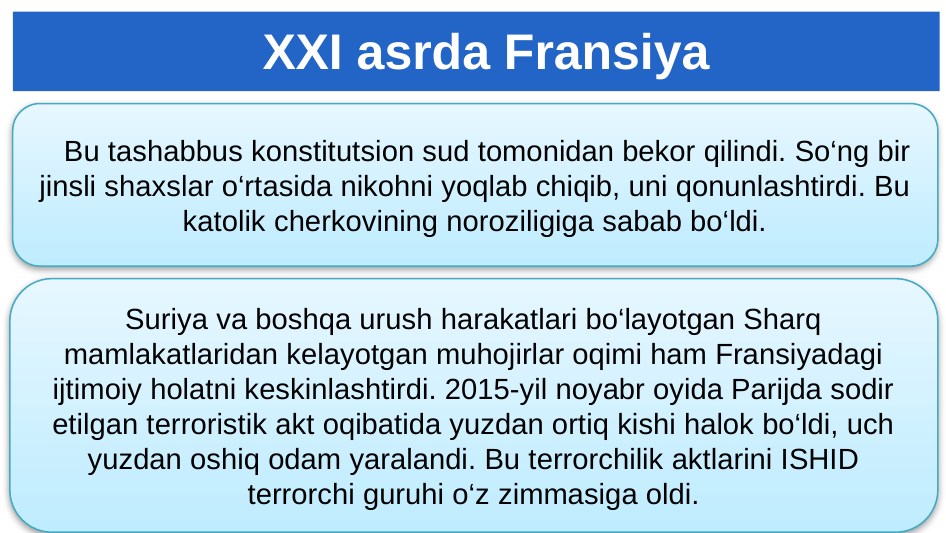

# XXI asrda Fransiya
   Bu tashabbus konstitutsion sud tomonidan bekor qilindi. So‘ng bir jinsli shaxslar o‘rtasida nikohni yoqlab chiqib, uni qonunlashtirdi. Bu katolik cherkovining noroziligiga sabab bo‘ldi.
Suriya va boshqa urush harakatlari bo‘layotgan Sharq mamlakatlaridan kelayotgan muhojirlar oqimi ham Fransiyadagi ijtimoiy holatni keskinlashtirdi. 2015-yil noyabr oyida Parijda sodir etilgan terroristik akt oqibatida yuzdan ortiq kishi halok bo‘ldi, uch yuzdan oshiq odam yaralandi. Bu terrorchilik aktlarini ISHID terrorchi guruhi o‘z zimmasiga oldi.